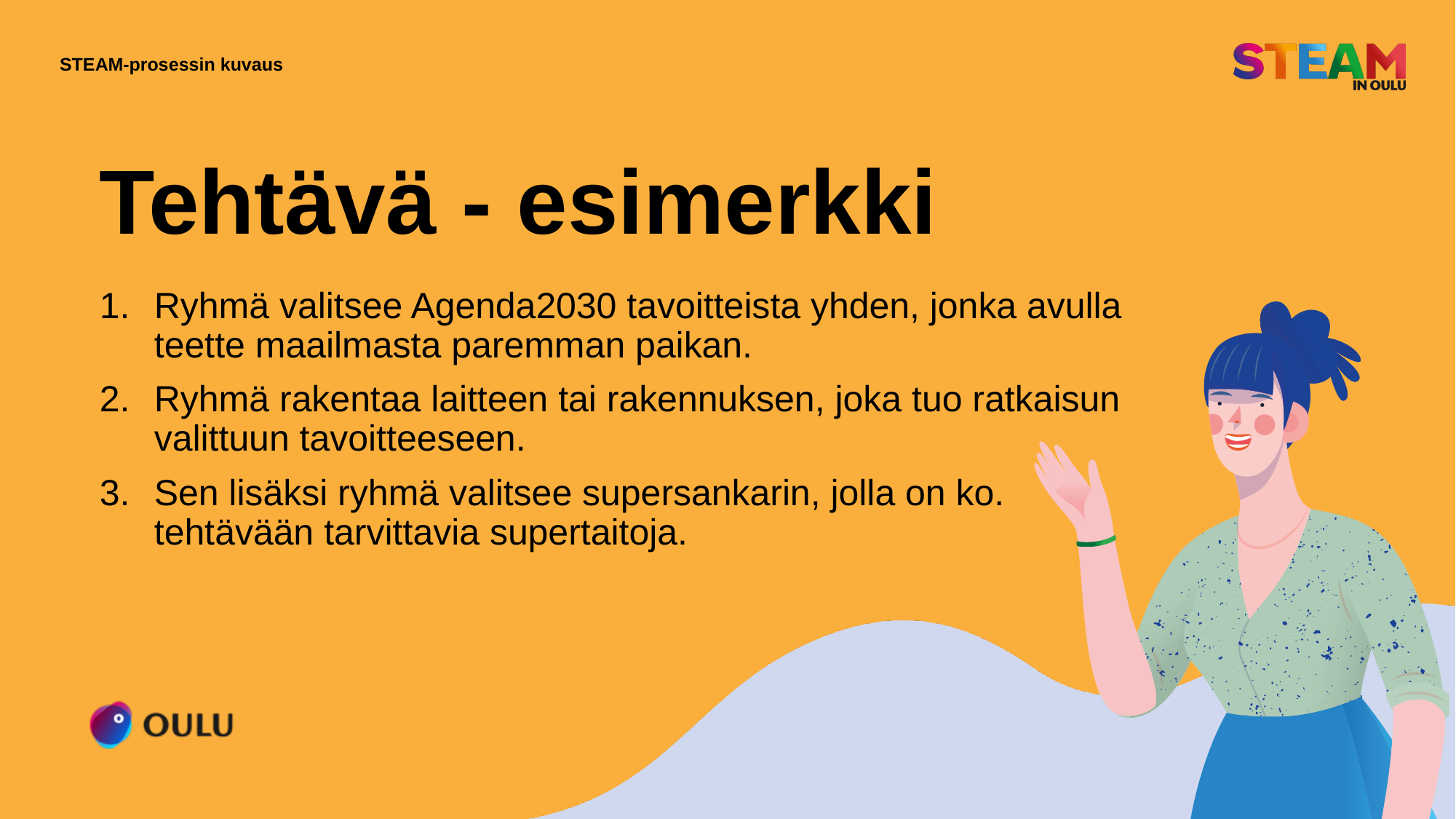

STEAM-prosessin kuvaus
# Tehtävä - esimerkki
Ryhmä valitsee Agenda2030 tavoitteista yhden, jonka avulla teette maailmasta paremman paikan.
Ryhmä rakentaa laitteen tai rakennuksen, joka tuo ratkaisun valittuun tavoitteeseen.
Sen lisäksi ryhmä valitsee supersankarin, jolla on ko. tehtävään tarvittavia supertaitoja.